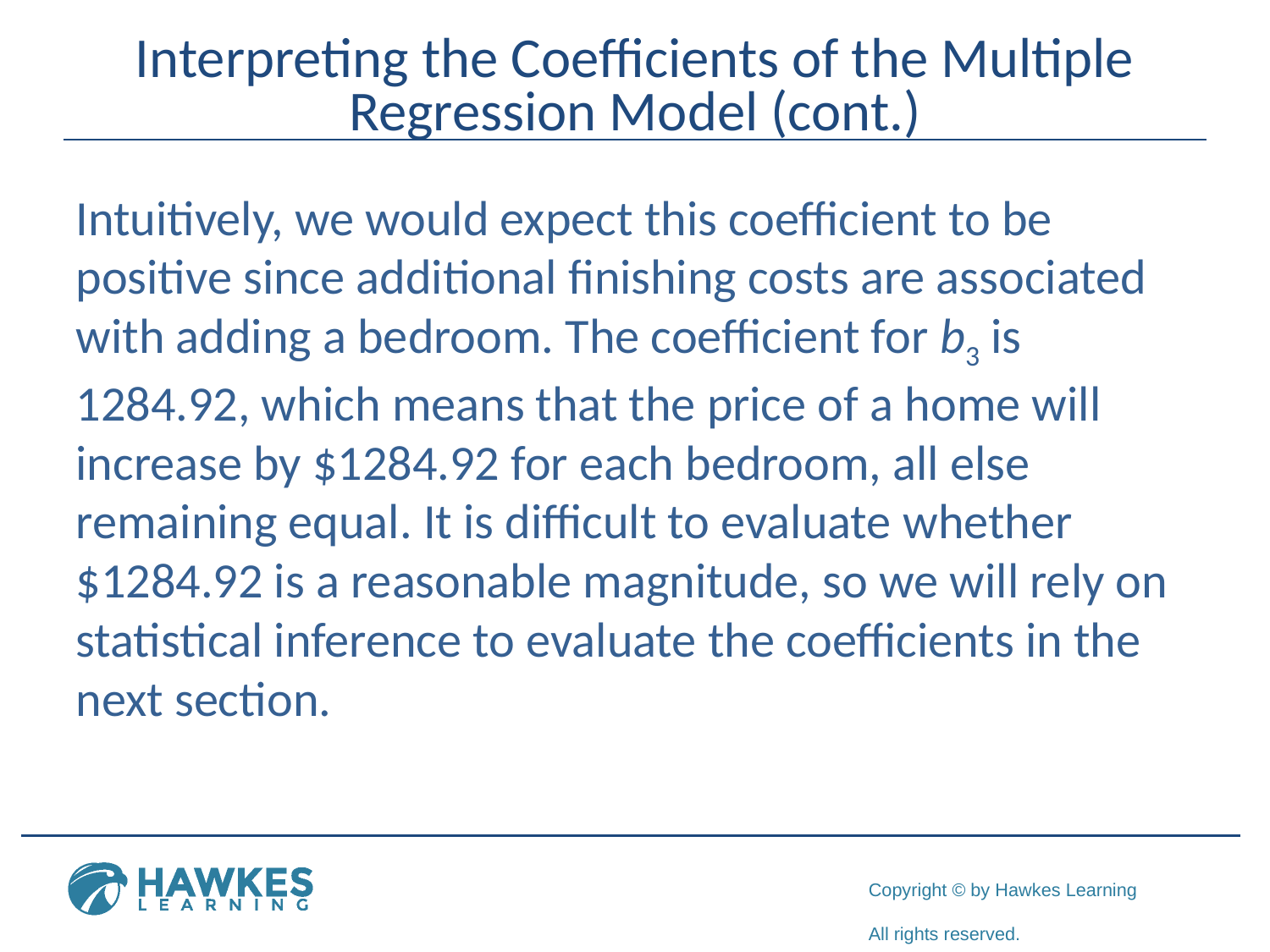

# Interpreting the Coefficients of the Multiple Regression Model (cont.)
Intuitively, we would expect this coefficient to be positive since additional finishing costs are associated with adding a bedroom. The coefficient for b3 is 1284.92, which means that the price of a home will increase by $1284.92 for each bedroom, all else remaining equal. It is difficult to evaluate whether $1284.92 is a reasonable magnitude, so we will rely on statistical inference to evaluate the coefficients in the next section.